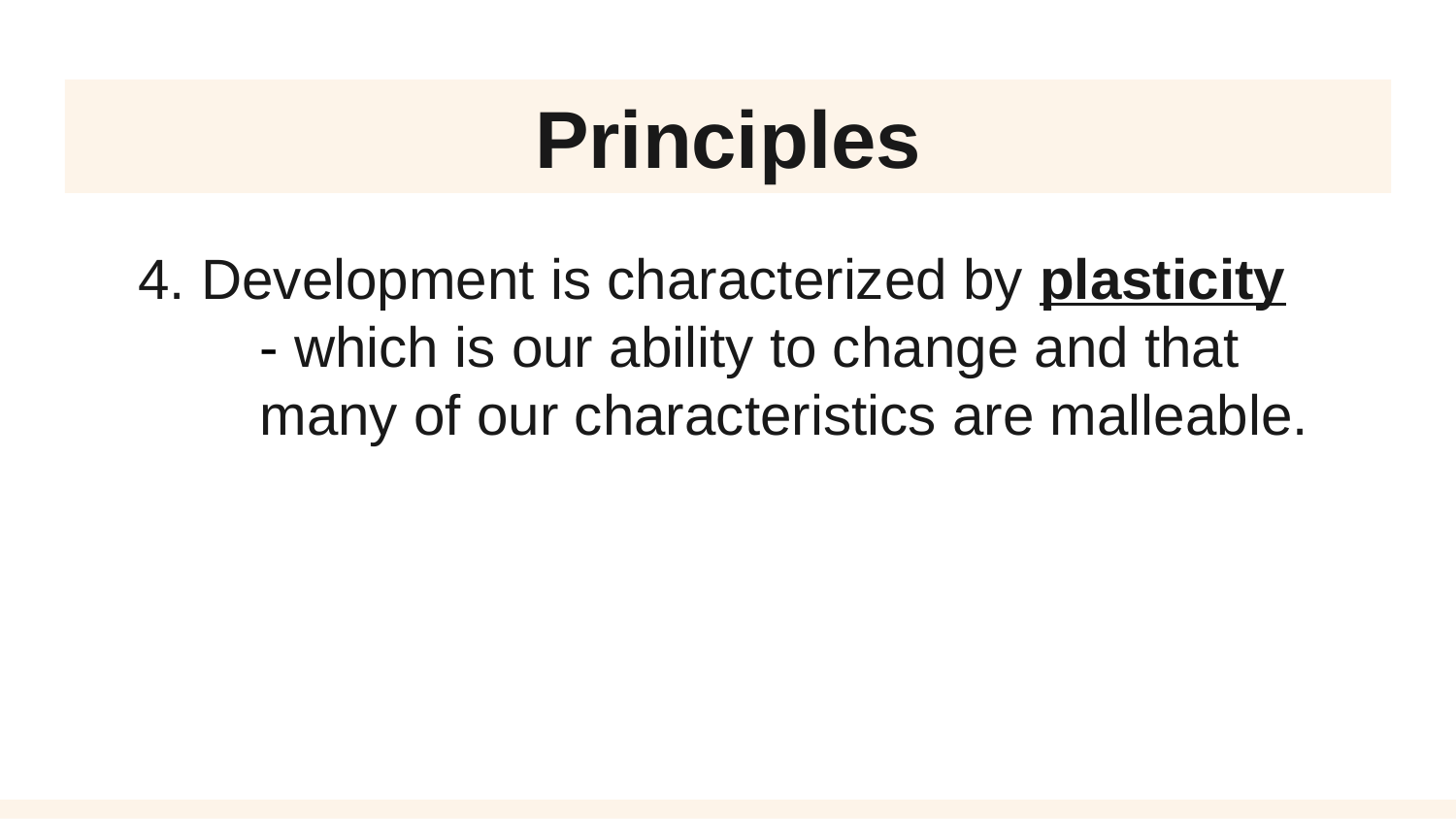

Principles
4. Development is characterized by plasticity
- which is our ability to change and that many of our characteristics are malleable.